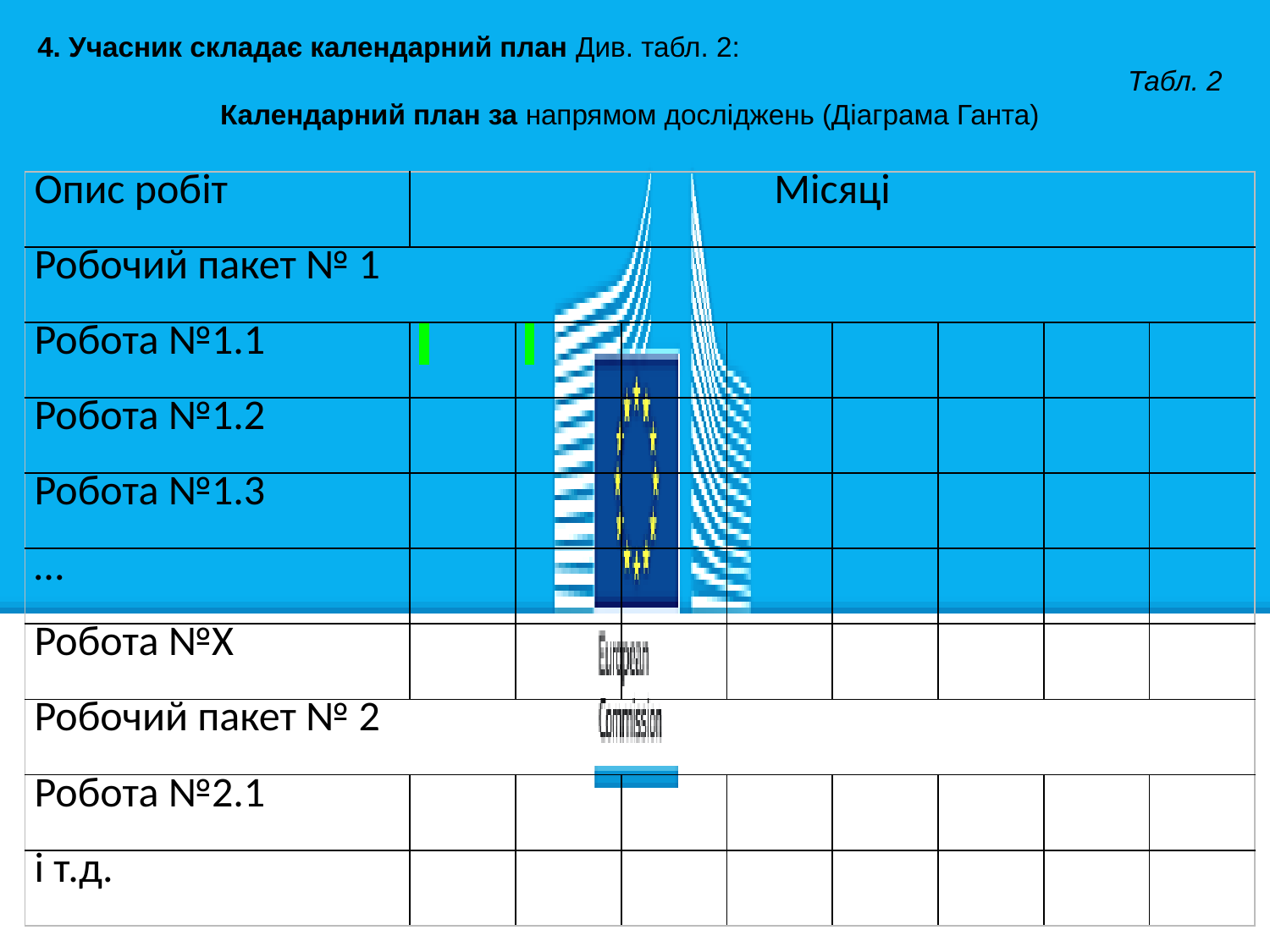

4. Учасник складає календарний план Див. табл. 2:
Табл. 2
Календарний план за напрямом досліджень (Діаграма Ганта)

| Опис робіт | Місяці |  |  |  |  |  |  |  |
| --- | --- | --- | --- | --- | --- | --- | --- | --- |
| Робочий пакет № 1 |  |  |  |  |  |  |  |  |
| Робота №1.1 |  |  |  |  |  |  |  |  |
| Робота №1.2 |  |  |  |  |  |  |  |  |
| Робота №1.3 |  |  |  |  |  |  |  |  |
| … |  |  |  |  |  |  |  |  |
| Робота №Х |  |  |  |  |  |  |  |  |
| Робочий пакет № 2 |  |  |  |  |  |  |  |  |
| Робота №2.1 |  |  |  |  |  |  |  |  |
| і т.д. |  |  |  |  |  |  |  |  |